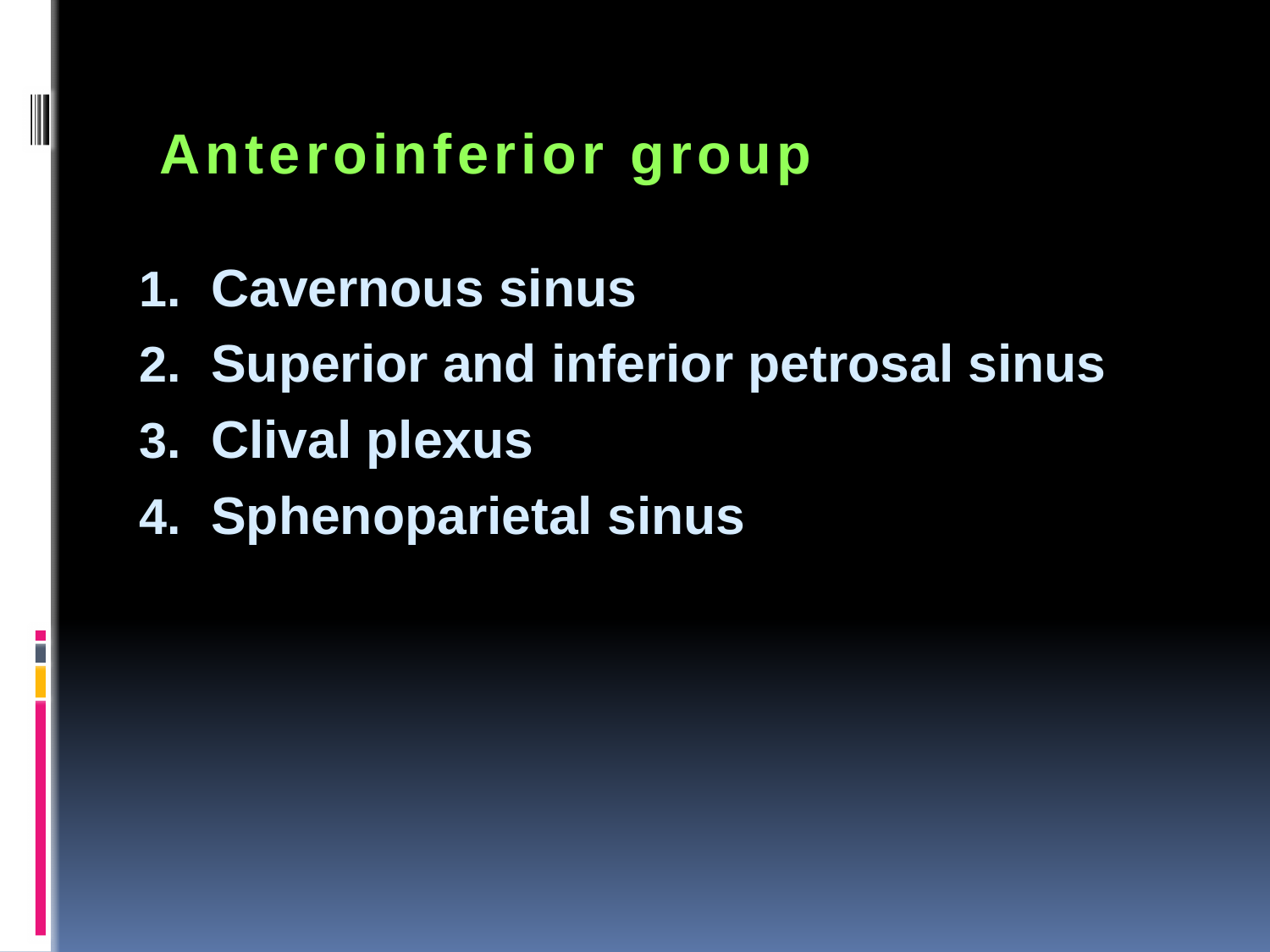

Anteroinferior group
Cavernous sinus
Superior and inferior petrosal sinus
Clival plexus
Sphenoparietal sinus